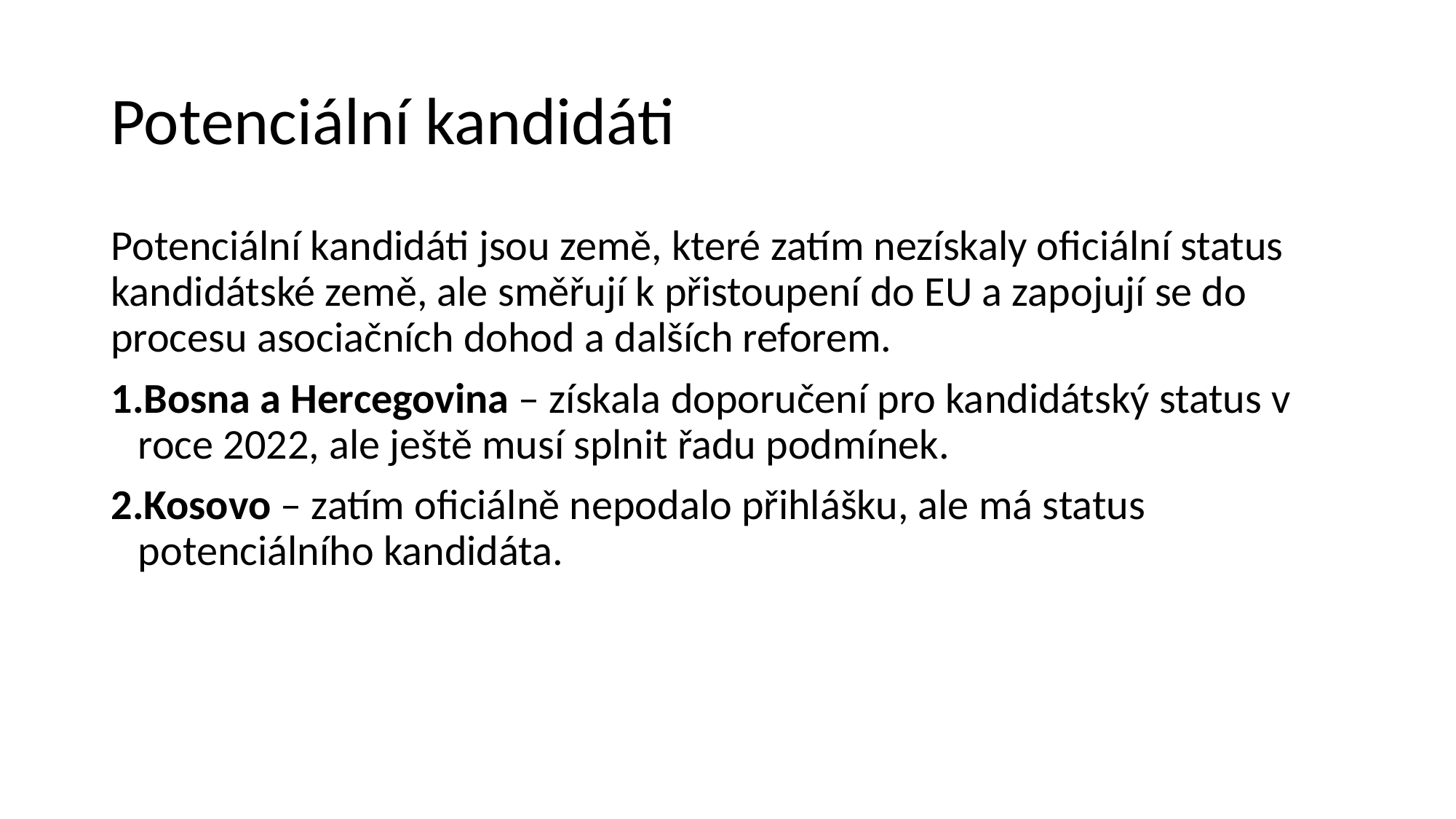

# Potenciální kandidáti
Potenciální kandidáti jsou země, které zatím nezískaly oficiální status kandidátské země, ale směřují k přistoupení do EU a zapojují se do procesu asociačních dohod a dalších reforem.
Bosna a Hercegovina – získala doporučení pro kandidátský status v roce 2022, ale ještě musí splnit řadu podmínek.
Kosovo – zatím oficiálně nepodalo přihlášku, ale má status potenciálního kandidáta.